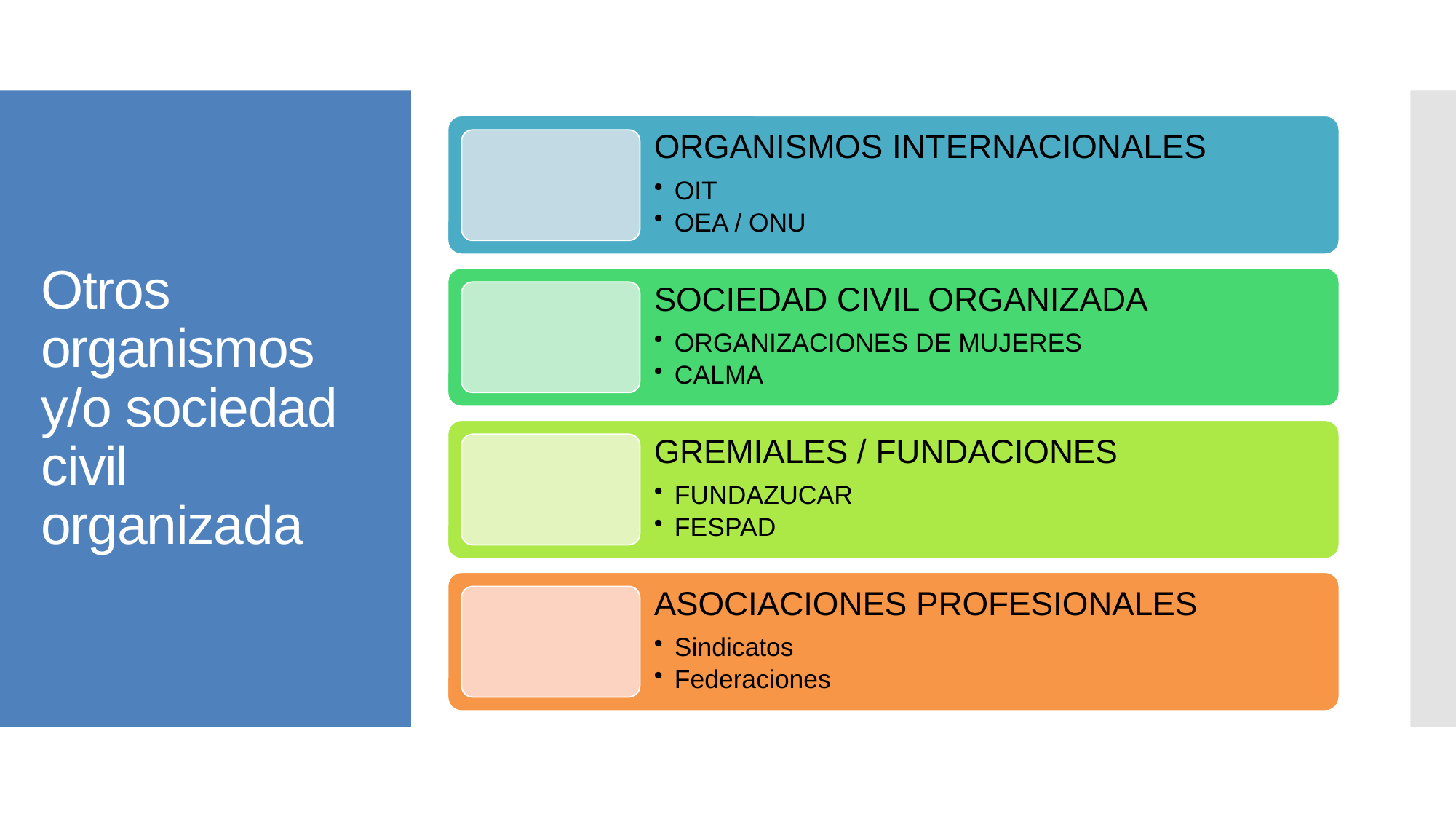

ORGANISMOS INTERNACIONALES
OIT
OEA / ONU
SOCIEDAD CIVIL ORGANIZADA
ORGANIZACIONES DE MUJERES
CALMA
GREMIALES / FUNDACIONES
FUNDAZUCAR
FESPAD
ASOCIACIONES PROFESIONALES
Sindicatos
Federaciones
# Otros organismos y/o sociedad civil organizada